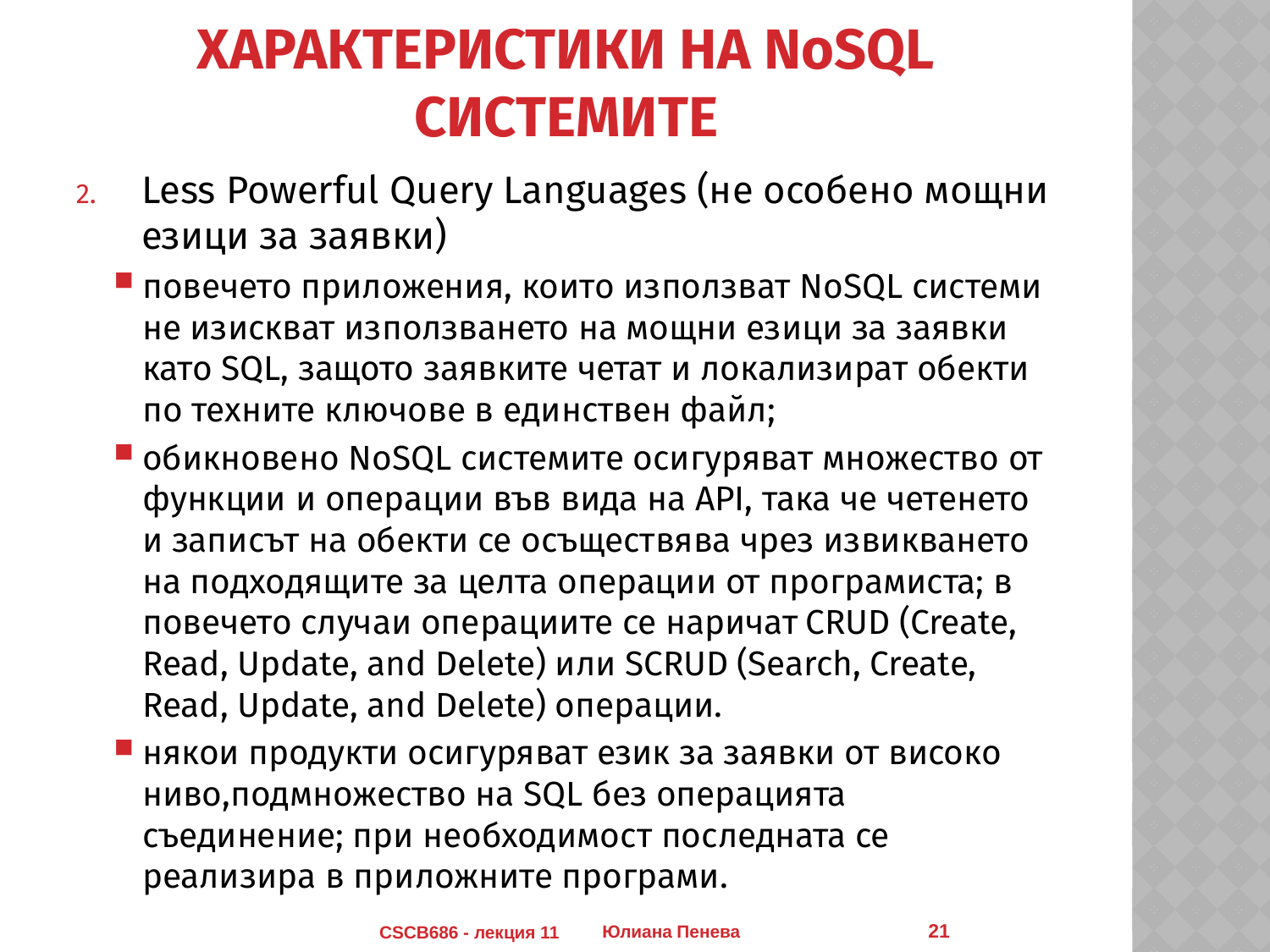

# Характеристики на NoSQL системите
Less Powerful Query Languages (не особено мощни езици за заявки)
повечето приложения, които използват NoSQL системи не изискват използването на мощни езици за заявки като SQL, защото заявките четат и локализират обекти по техните ключове в единствен файл;
обикновено NoSQL системите осигуряват множество от функции и операции във вида на API, така че четенето и записът на обекти се осъществява чрез извикването на подходящите за целта операции от програмиста; в повечето случаи операциите се наричат CRUD (Create, Read, Update, and Delete) или SCRUD (Search, Create, Read, Update, and Delete) операции.
някои продукти осигуряват език за заявки от високо ниво,подмножество на SQL без операцията съединение; при необходимост последната се реализира в приложните програми.

21
CSCB686 - лекция 11
Юлиана Пенева